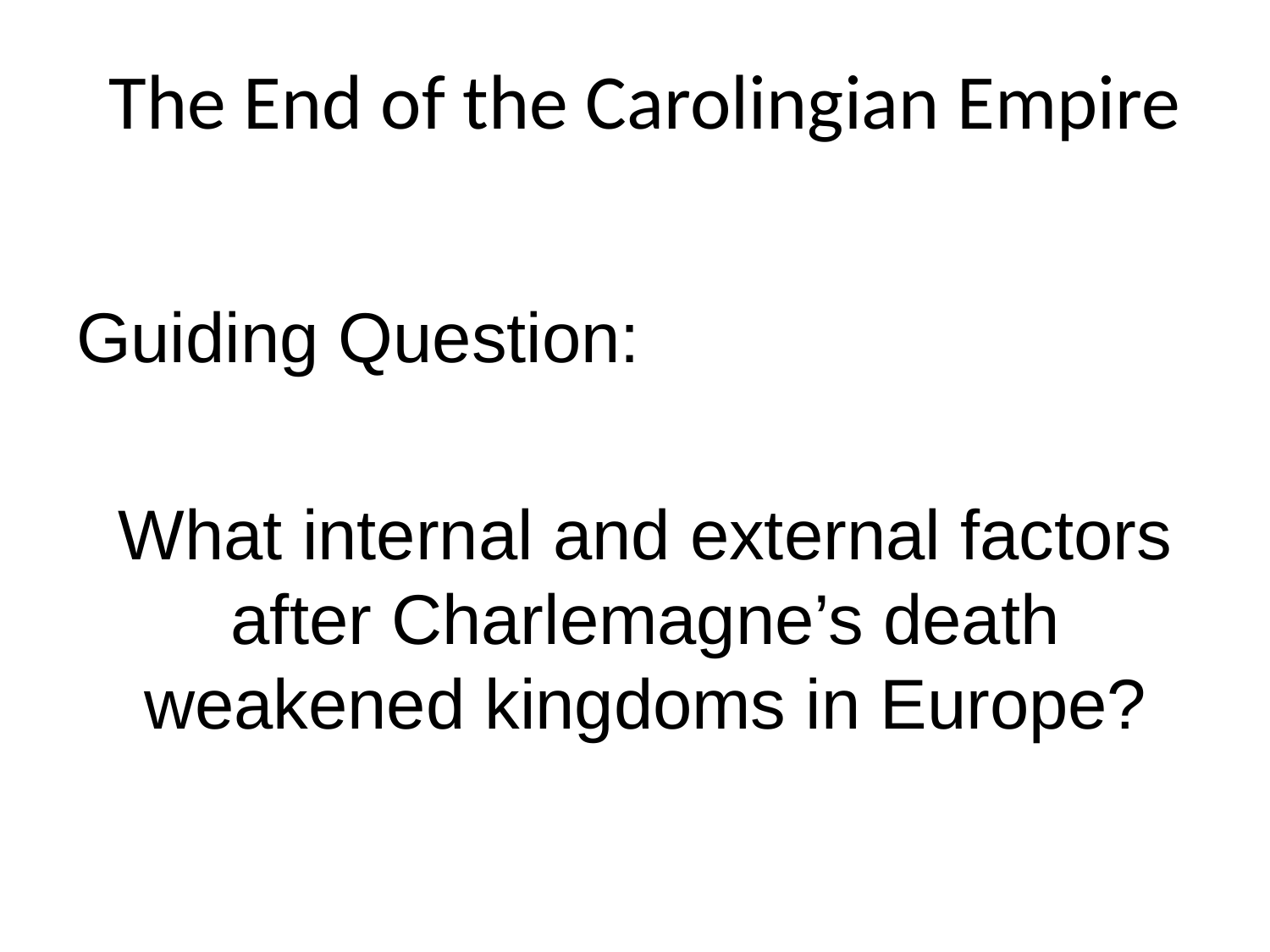

# The End of the Carolingian Empire
Guiding Question:

What internal and external factors after Charlemagne’s death weakened kingdoms in Europe?